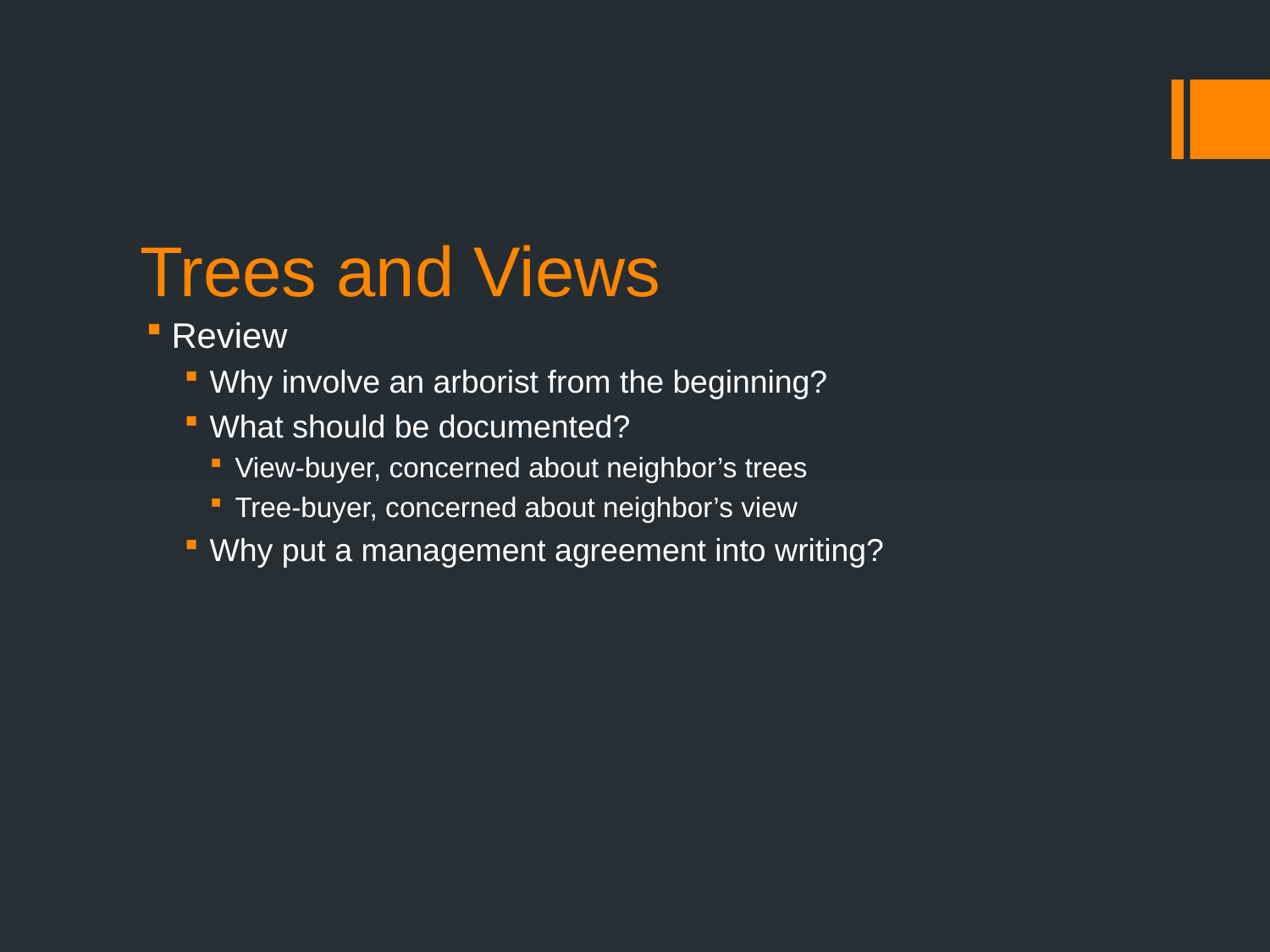

# Trees and Views
Review
Why involve an arborist from the beginning?
What should be documented?
View-buyer, concerned about neighbor’s trees
Tree-buyer, concerned about neighbor’s view
Why put a management agreement into writing?